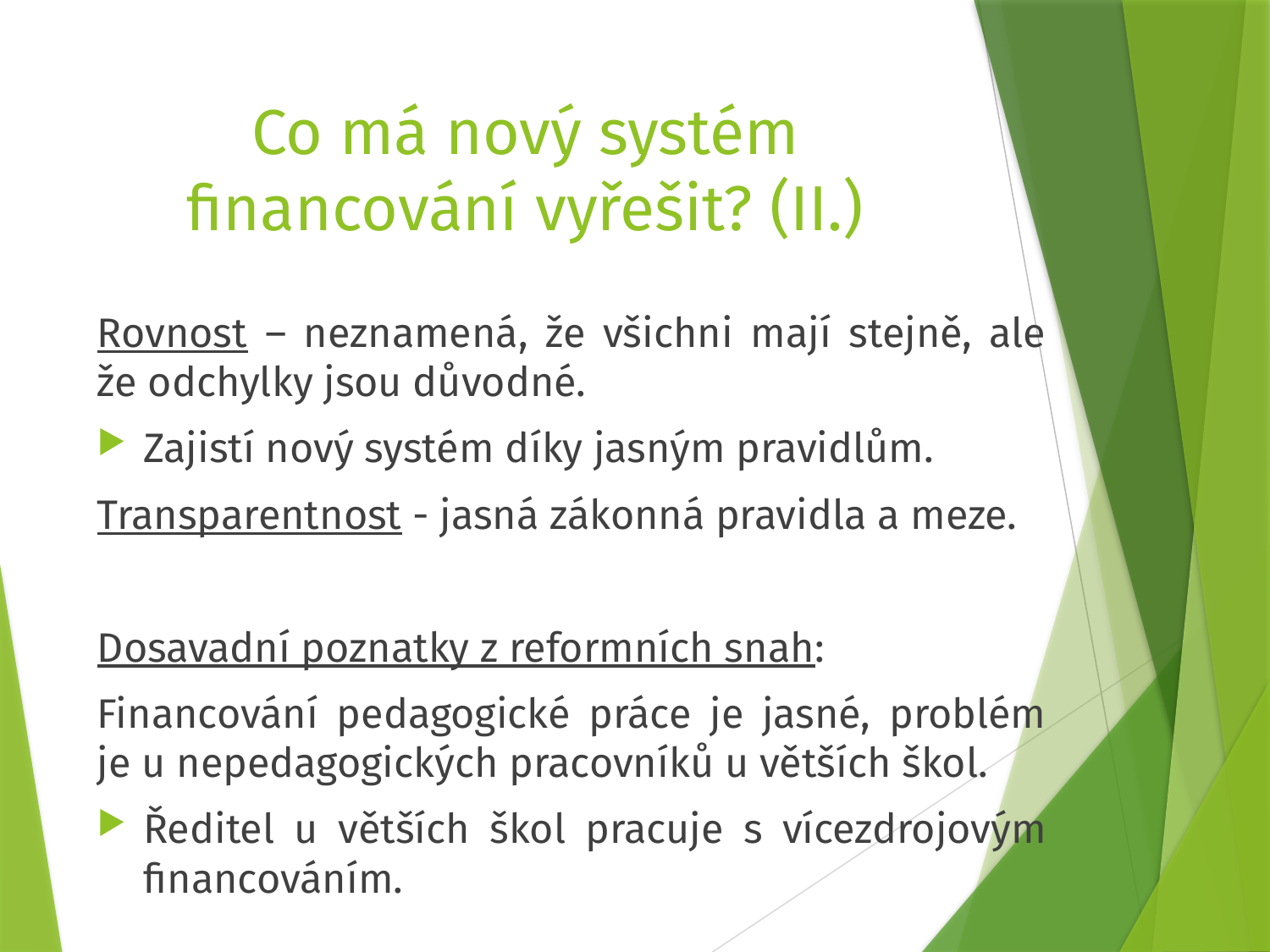

# Co má nový systém financování vyřešit? (II.)
Rovnost – neznamená, že všichni mají stejně, ale že odchylky jsou důvodné.
Zajistí nový systém díky jasným pravidlům.
Transparentnost - jasná zákonná pravidla a meze.

Dosavadní poznatky z reformních snah:
Financování pedagogické práce je jasné, problém je u nepedagogických pracovníků u větších škol.
Ředitel u větších škol pracuje s vícezdrojovým financováním.